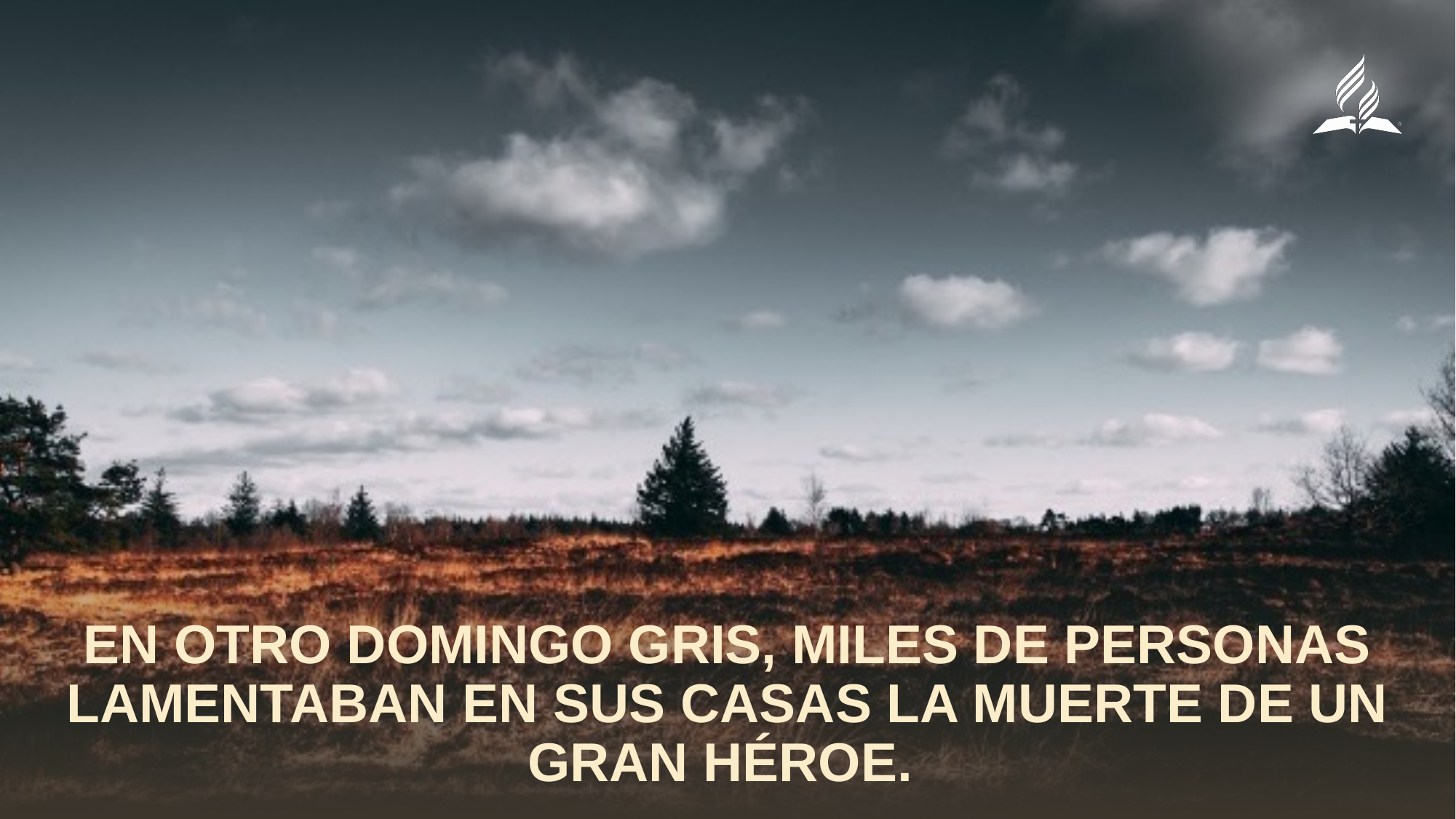

En otro domingo gris, miles de personas lamentaban en sus casas la muerte de un gran Héroe.